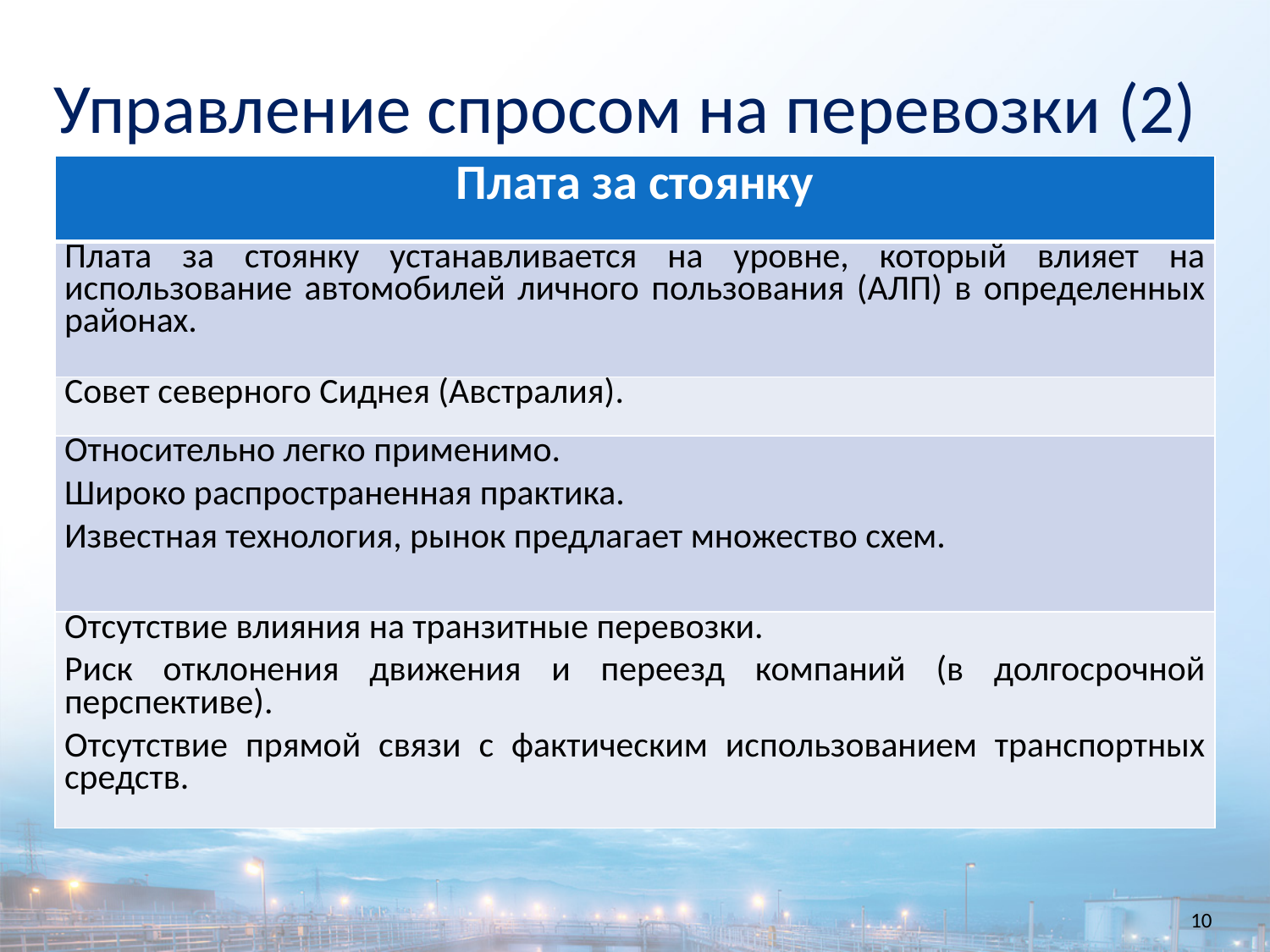

Управление спросом на перевозки (2)  (2)
| Плата за стоянку |
| --- |
| Плата за стоянку устанавливается на уровне, который влияет на использование автомобилей личного пользования (АЛП) в определенных районах. |
| Совет северного Сиднея (Австралия). |
| Относительно легко применимо. Широко распространенная практика. Известная технология, рынок предлагает множество схем. |
| Отсутствие влияния на транзитные перевозки. Риск отклонения движения и переезд компаний (в долгосрочной перспективе). Отсутствие прямой связи с фактическим использованием транспортных средств. |
10